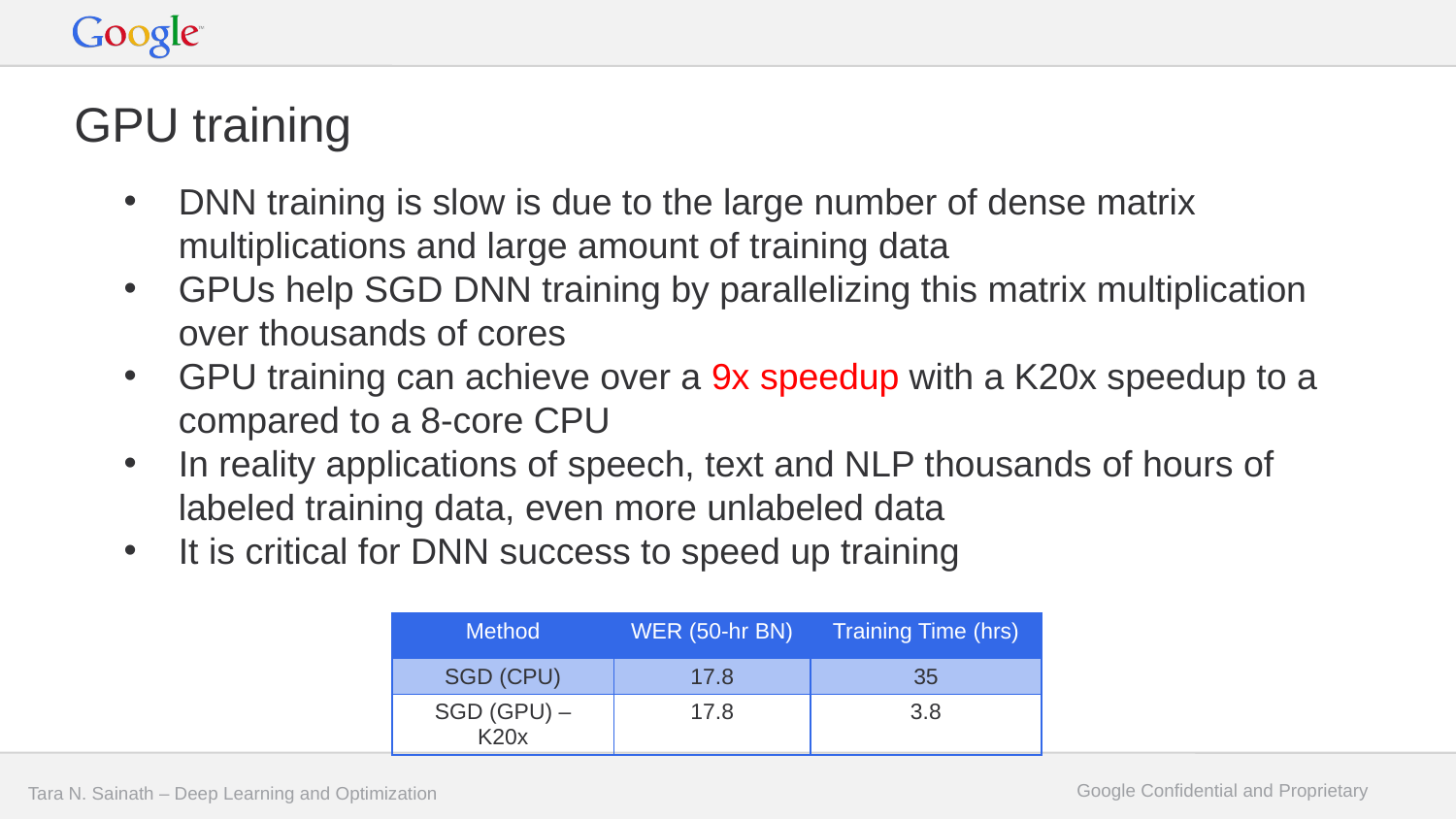

# GPU training
DNN training is slow is due to the large number of dense matrix multiplications and large amount of training data
GPUs help SGD DNN training by parallelizing this matrix multiplication over thousands of cores
GPU training can achieve over a 9x speedup with a K20x speedup to a compared to a 8-core CPU
In reality applications of speech, text and NLP thousands of hours of labeled training data, even more unlabeled data
It is critical for DNN success to speed up training

| Method | WER (50-hr BN) | Training Time (hrs) |
| --- | --- | --- |
| SGD (CPU) | 17.8 | 35 |
| SGD (GPU) – K20x | 17.8 | 3.8 |